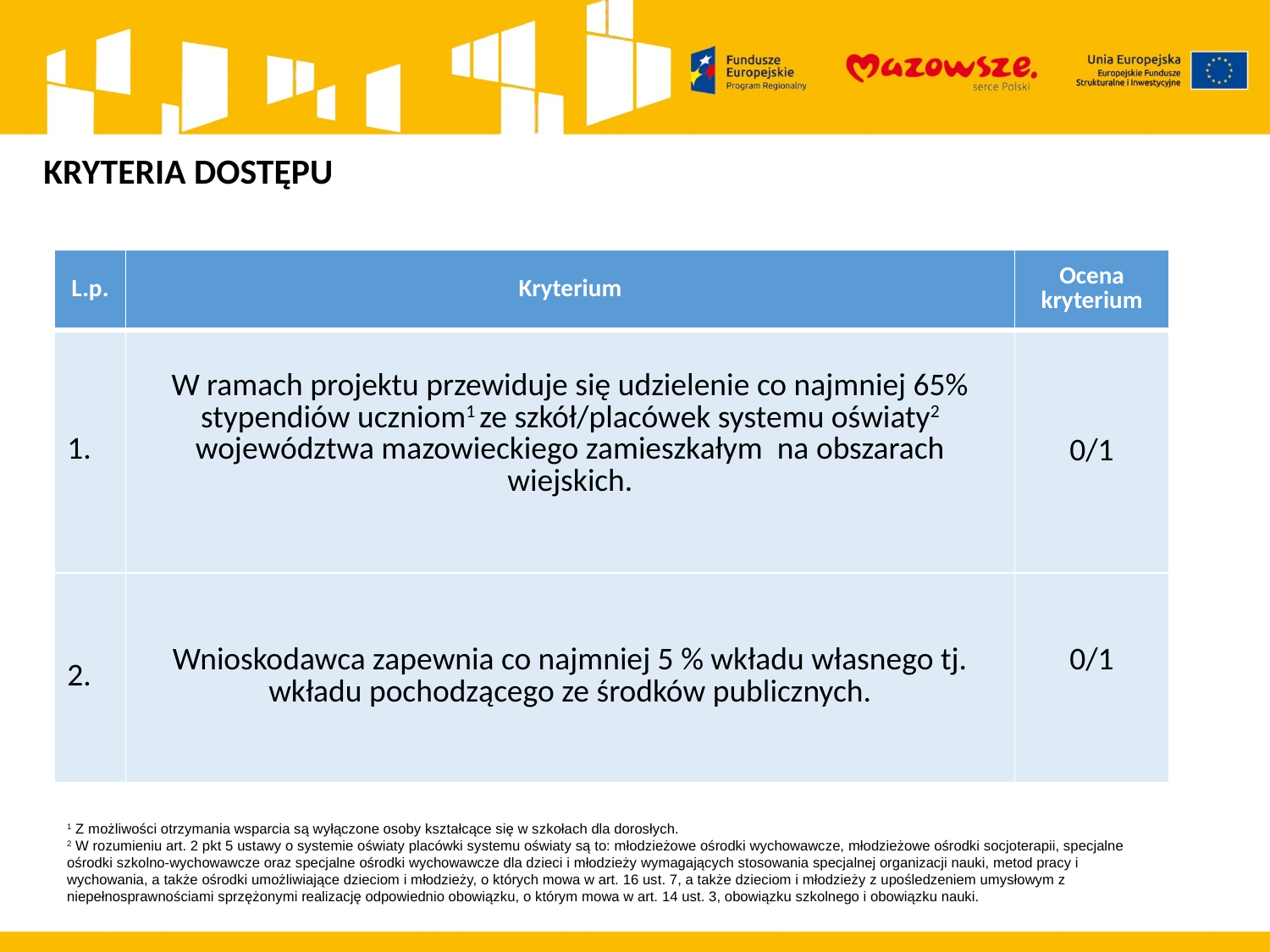

KRYTERIA DOSTĘPU
| L.p. | Kryterium | Ocena kryterium |
| --- | --- | --- |
| 1. | W ramach projektu przewiduje się udzielenie co najmniej 65% stypendiów uczniom1 ze szkół/placówek systemu oświaty2 województwa mazowieckiego zamieszkałym na obszarach wiejskich. | 0/1 |
| 2. | Wnioskodawca zapewnia co najmniej 5 % wkładu własnego tj. wkładu pochodzącego ze środków publicznych. | 0/1 |
1 Z możliwości otrzymania wsparcia są wyłączone osoby kształcące się w szkołach dla dorosłych.
2 W rozumieniu art. 2 pkt 5 ustawy o systemie oświaty placówki systemu oświaty są to: młodzieżowe ośrodki wychowawcze, młodzieżowe ośrodki socjoterapii, specjalne ośrodki szkolno-wychowawcze oraz specjalne ośrodki wychowawcze dla dzieci i młodzieży wymagających stosowania specjalnej organizacji nauki, metod pracy i wychowania, a także ośrodki umożliwiające dzieciom i młodzieży, o których mowa w art. 16 ust. 7, a także dzieciom i młodzieży z upośledzeniem umysłowym z niepełnosprawnościami sprzężonymi realizację odpowiednio obowiązku, o którym mowa w art. 14 ust. 3, obowiązku szkolnego i obowiązku nauki.